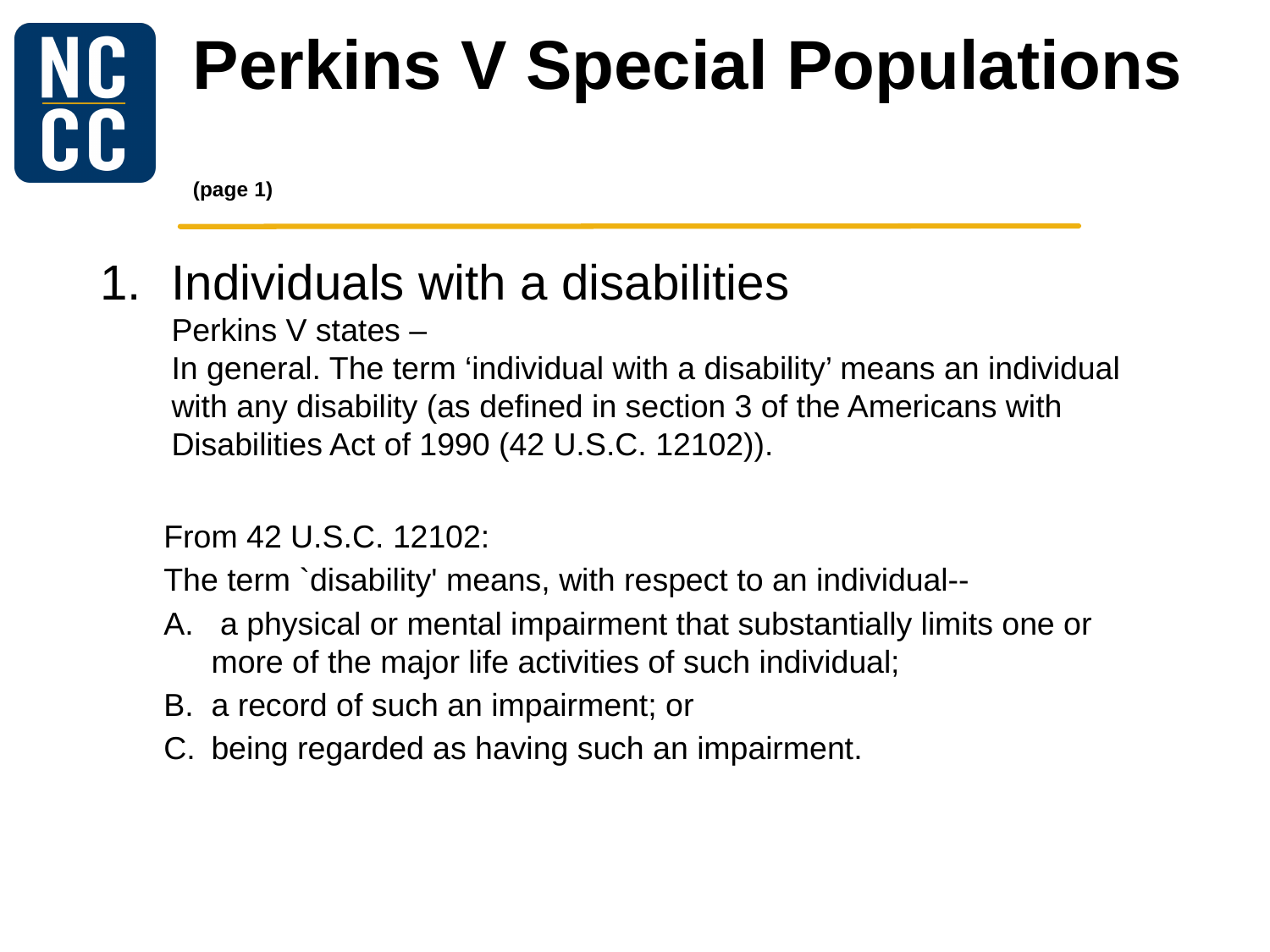

# Perkins V Special Populations (page 1)
Individuals with a disabilities
Perkins V states –
In general. The term ‘individual with a disability’ means an individual with any disability (as defined in section 3 of the Americans with Disabilities Act of 1990 (42 U.S.C. 12102)).

From 42 U.S.C. 12102:
The term `disability' means, with respect to an individual--
 a physical or mental impairment that substantially limits one or more of the major life activities of such individual;
a record of such an impairment; or
being regarded as having such an impairment.